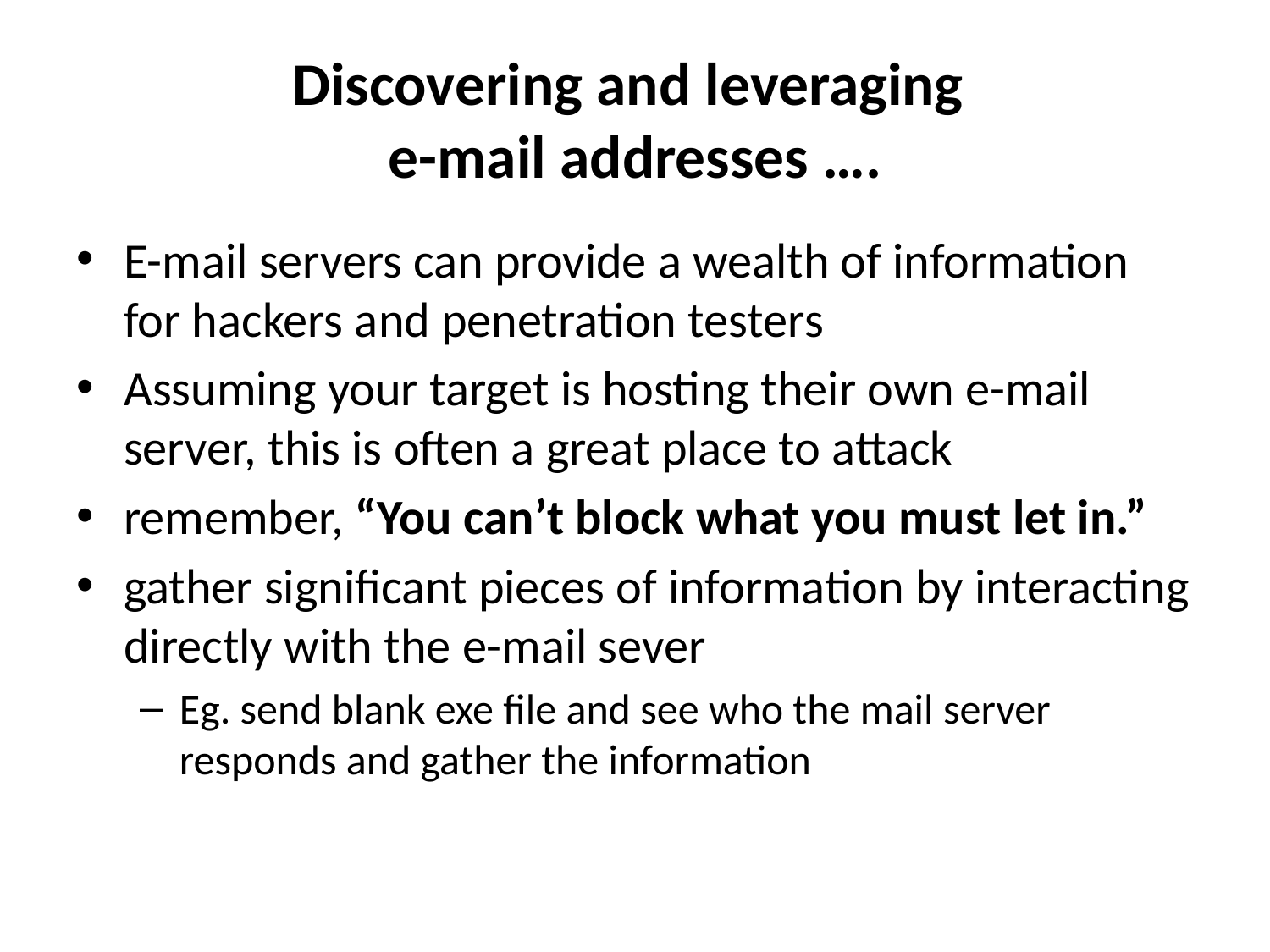

# Discovering and leveraging e-mail addresses ….
E-mail servers can provide a wealth of information for hackers and penetration testers
Assuming your target is hosting their own e-mail server, this is often a great place to attack
remember, “You can’t block what you must let in.”
gather significant pieces of information by interacting directly with the e-mail sever
Eg. send blank exe file and see who the mail server responds and gather the information